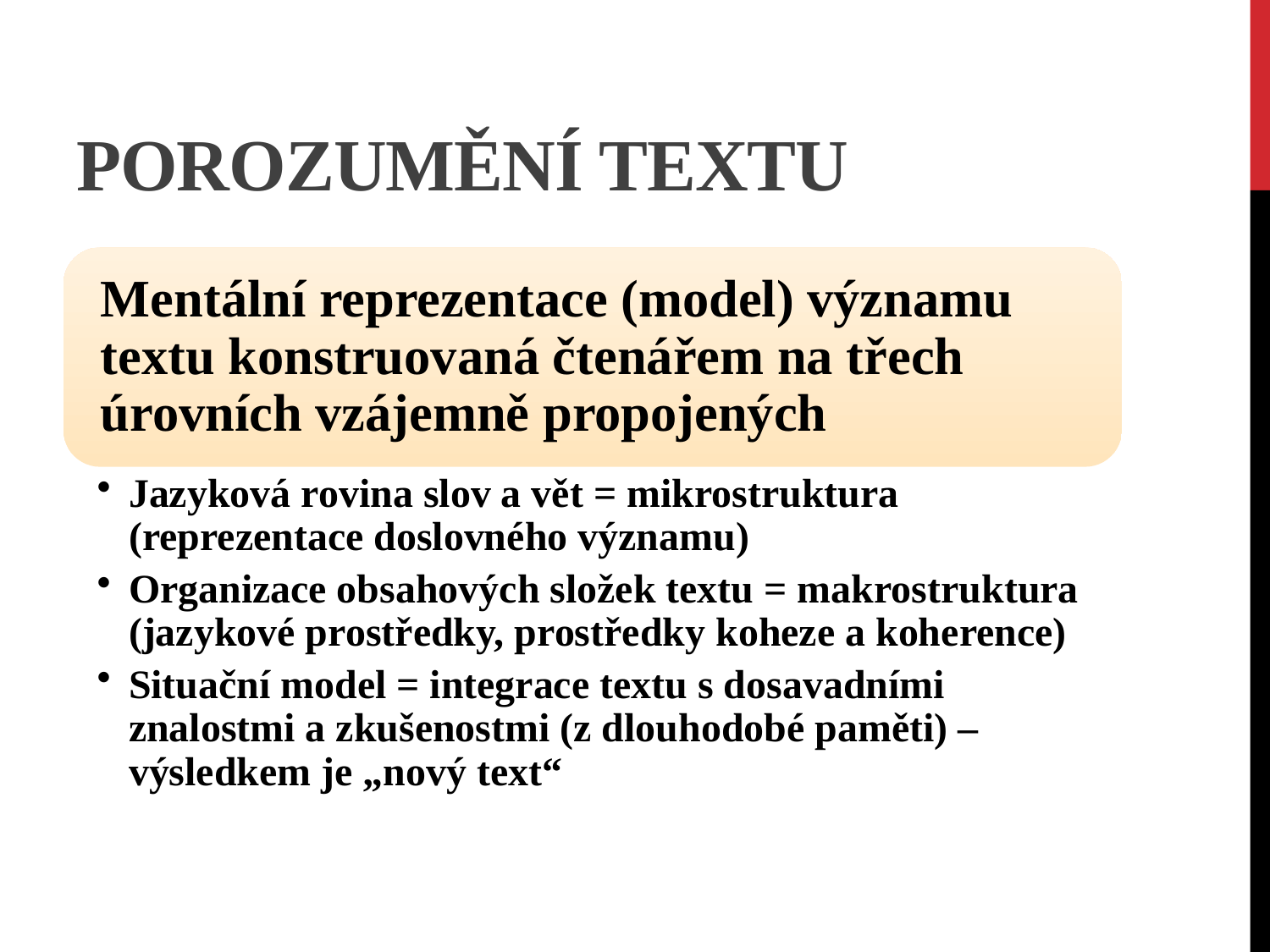

# POROZUMĚNÍ TEXTU
Mentální reprezentace (model) významu textu konstruovaná čtenářem na třech úrovních vzájemně propojených
Jazyková rovina slov a vět = mikrostruktura (reprezentace doslovného významu)
Organizace obsahových složek textu = makrostruktura (jazykové prostředky, prostředky koheze a koherence)
Situační model = integrace textu s dosavadními znalostmi a zkušenostmi (z dlouhodobé paměti) – výsledkem je „nový text“